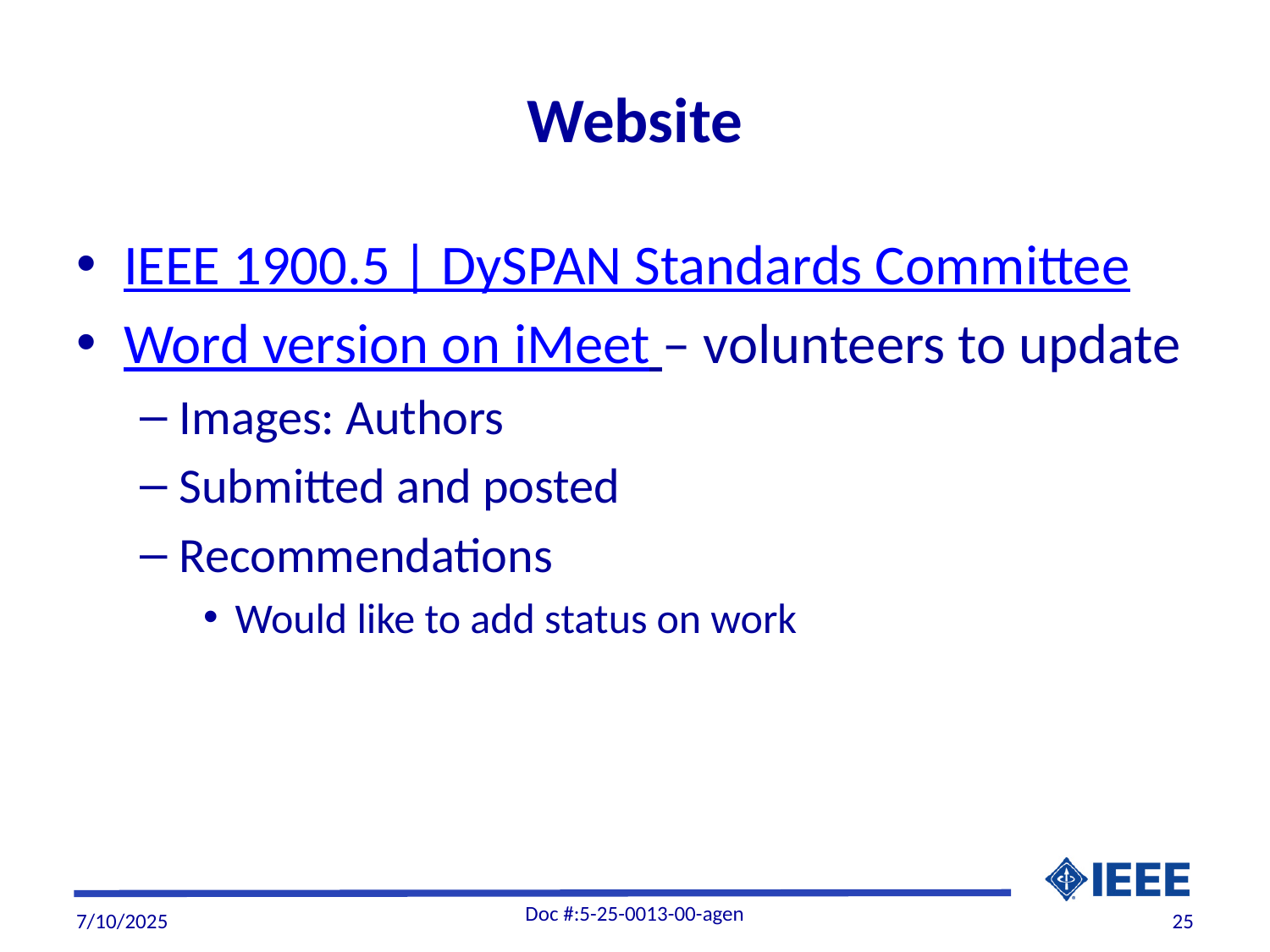

# Website
IEEE 1900.5 | DySPAN Standards Committee
Word version on iMeet – volunteers to update
Images: Authors
Submitted and posted
Recommendations
Would like to add status on work

Doc #:5-25-0013-00-agen
7/10/2025
25